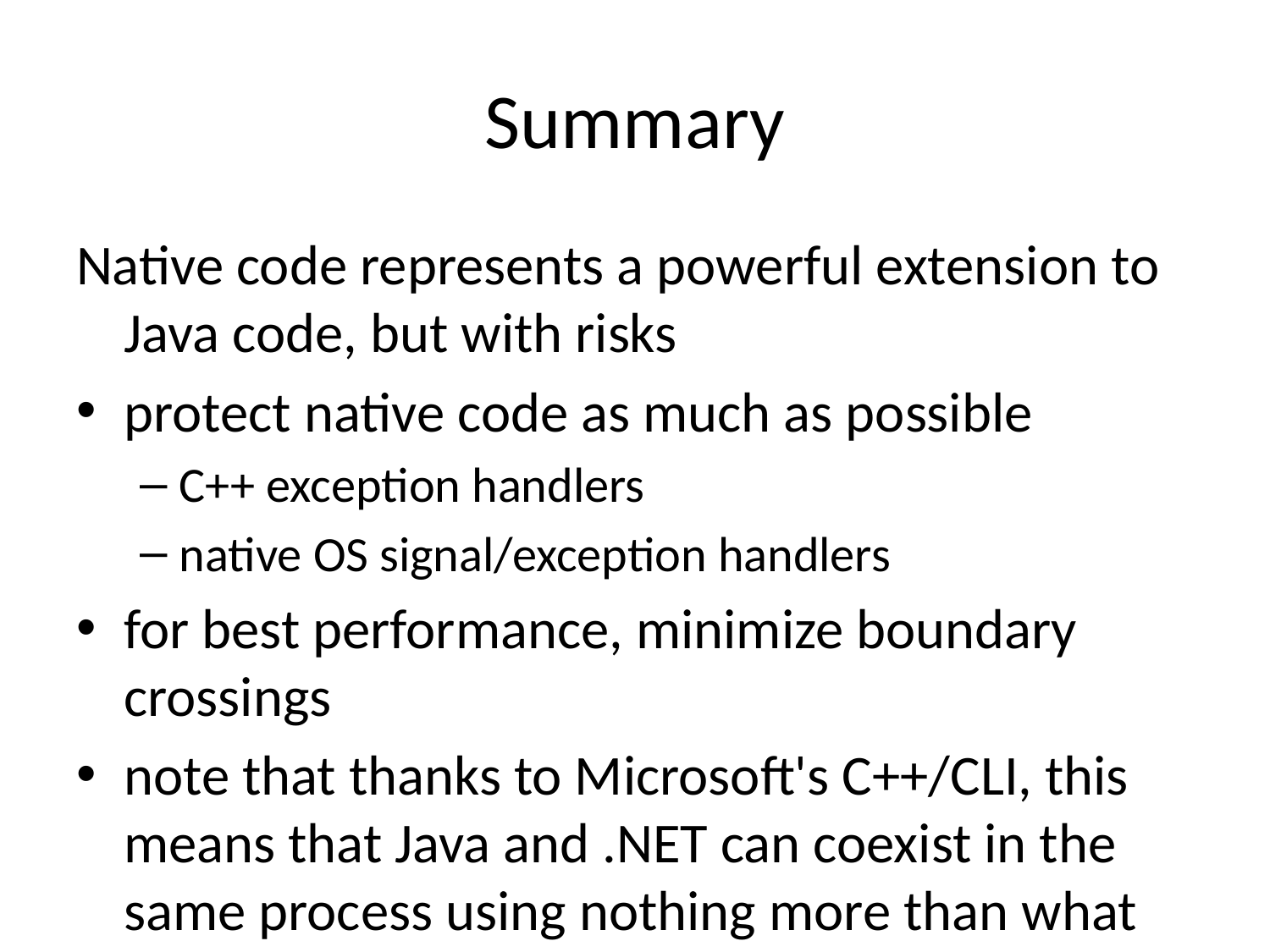

# Summary
Native code represents a powerful extension to Java code, but with risks
protect native code as much as possible
C++ exception handlers
native OS signal/exception handlers
for best performance, minimize boundary crossings
note that thanks to Microsoft's C++/CLI, this means that Java and .NET can coexist in the same process using nothing more than what you've seen here
...not that it's easy to write, but it's doable
this offers a high-perf interoperability option